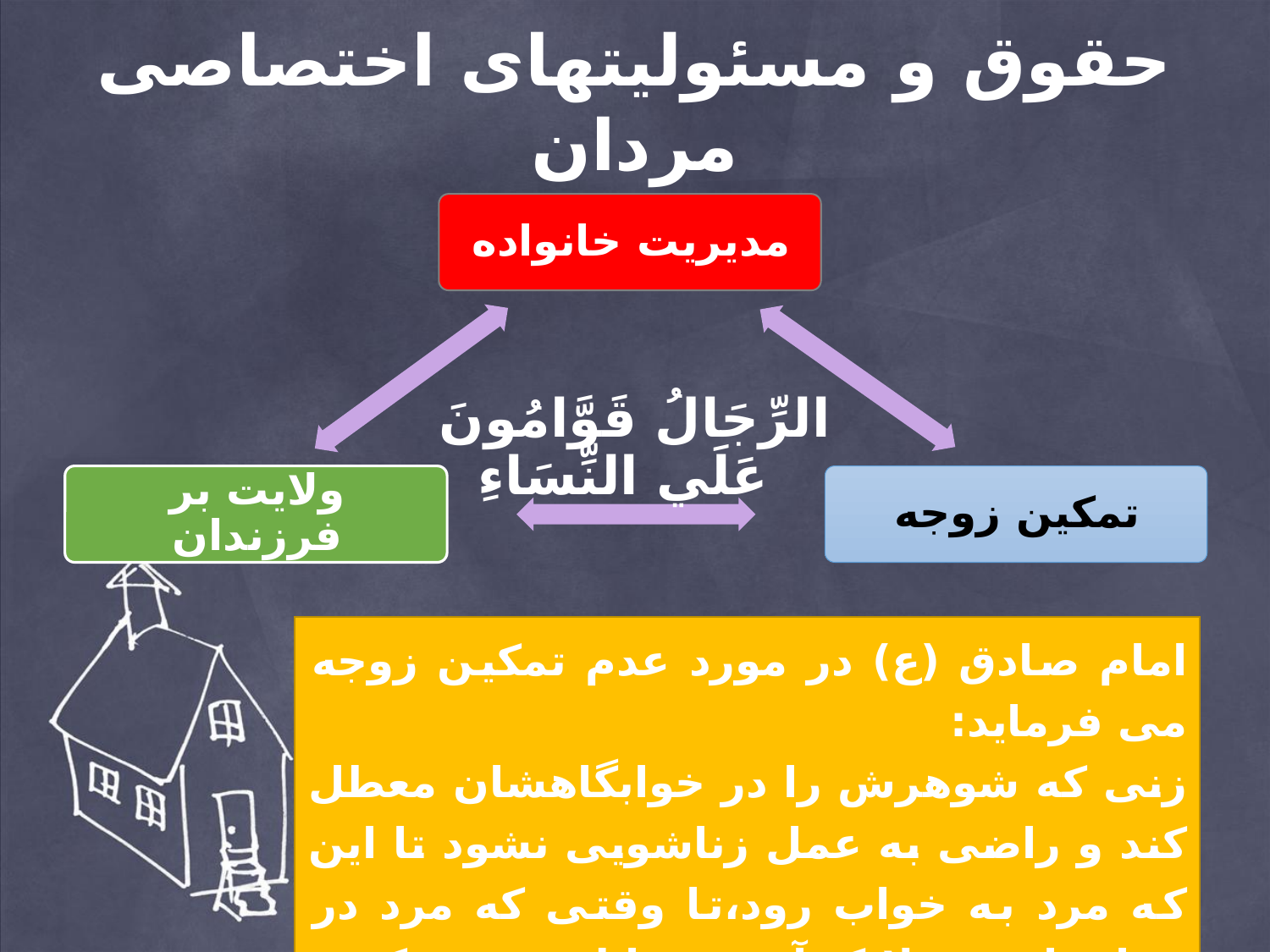

حقوق و مسئولیتهای اختصاصی مردان
مدیریت خانواده

تمکین زوجه

ولایت بر فرزندان

الرِّجَالُ قَوَّامُونَ عَلَي النِّسَاءِ
امام صادق (ع) در مورد عدم تمکین زوجه می فرماید:
زنی که شوهرش را در خوابگاهشان معطل کند و راضی به عمل زناشویی نشود تا این که مرد به خواب رود،تا وقتی که مرد در خواب است ملائک آن زن را لعنت می کنند.